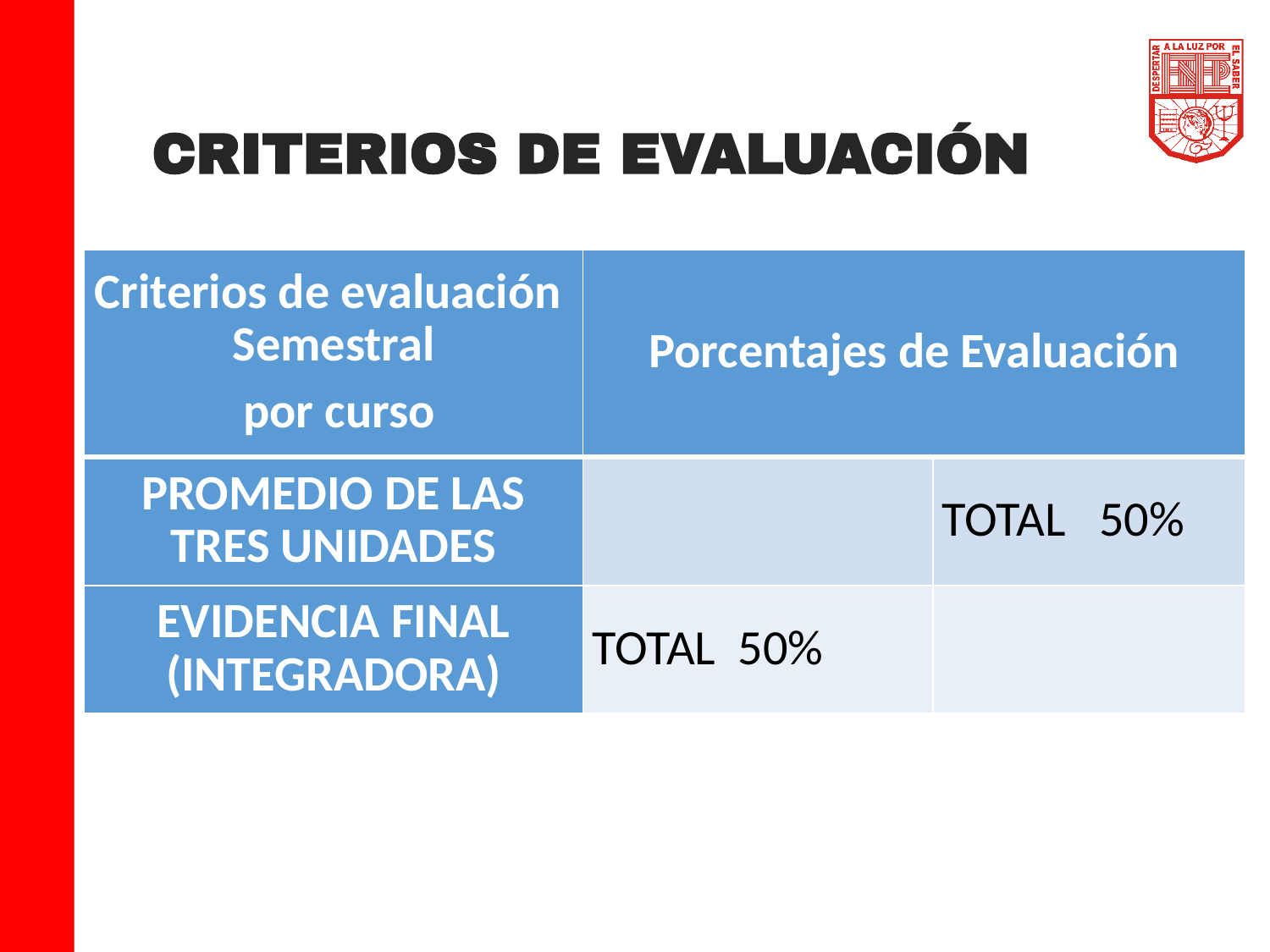

CRITERIOS DE EVALUACIÓN
| Criterios de evaluación Semestral por curso | Porcentajes de Evaluación |  |
| --- | --- | --- |
| PROMEDIO DE LAS TRES UNIDADES |  | TOTAL 50% |
| EVIDENCIA FINAL (INTEGRADORA) | TOTAL 50% |  |